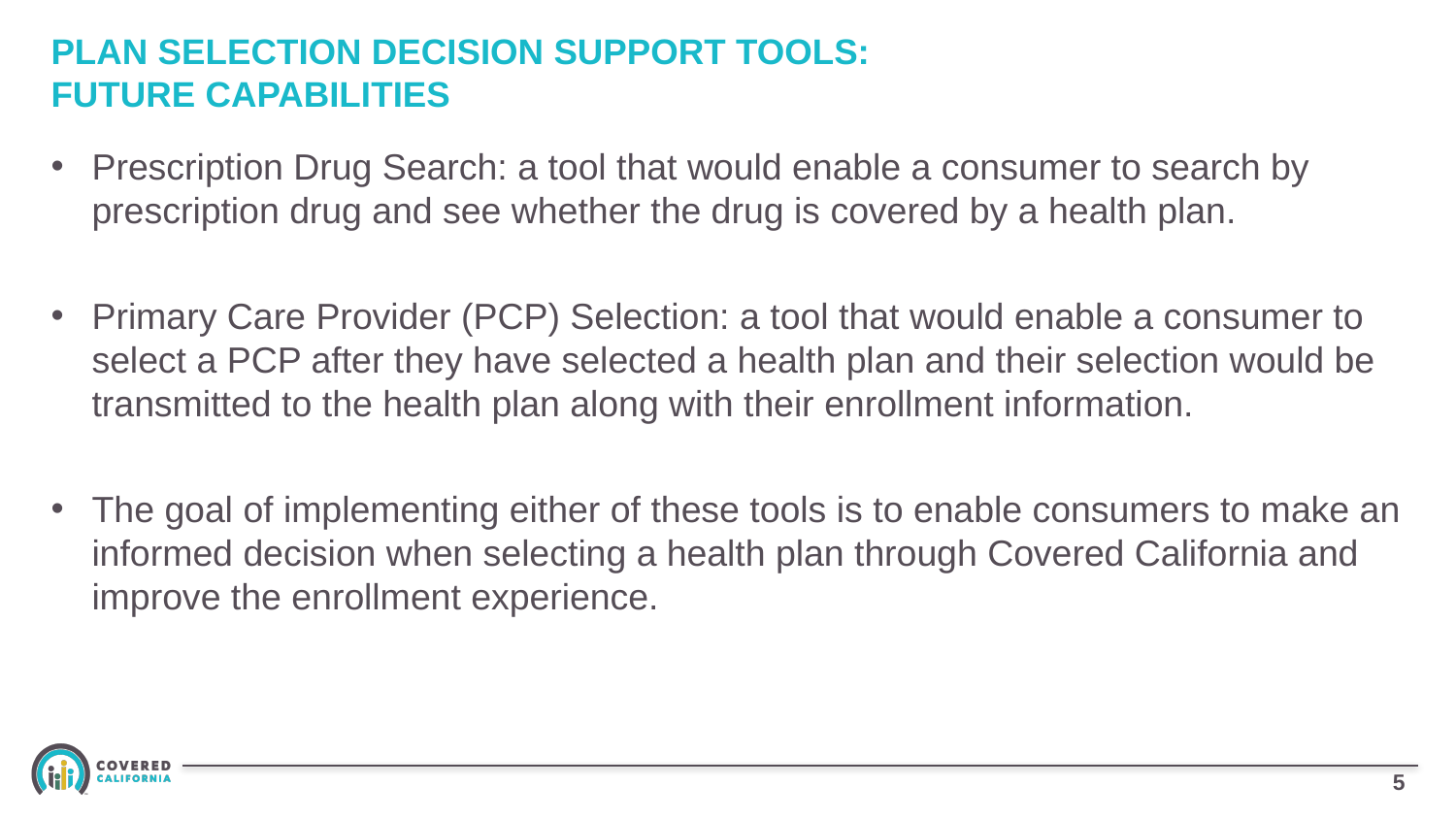

# PLAN SELECTION DECISION SUPPORT TOOLS: FUTURE CAPABILITIES
Prescription Drug Search: a tool that would enable a consumer to search by prescription drug and see whether the drug is covered by a health plan.

Primary Care Provider (PCP) Selection: a tool that would enable a consumer to select a PCP after they have selected a health plan and their selection would be transmitted to the health plan along with their enrollment information.

The goal of implementing either of these tools is to enable consumers to make an informed decision when selecting a health plan through Covered California and improve the enrollment experience.
5